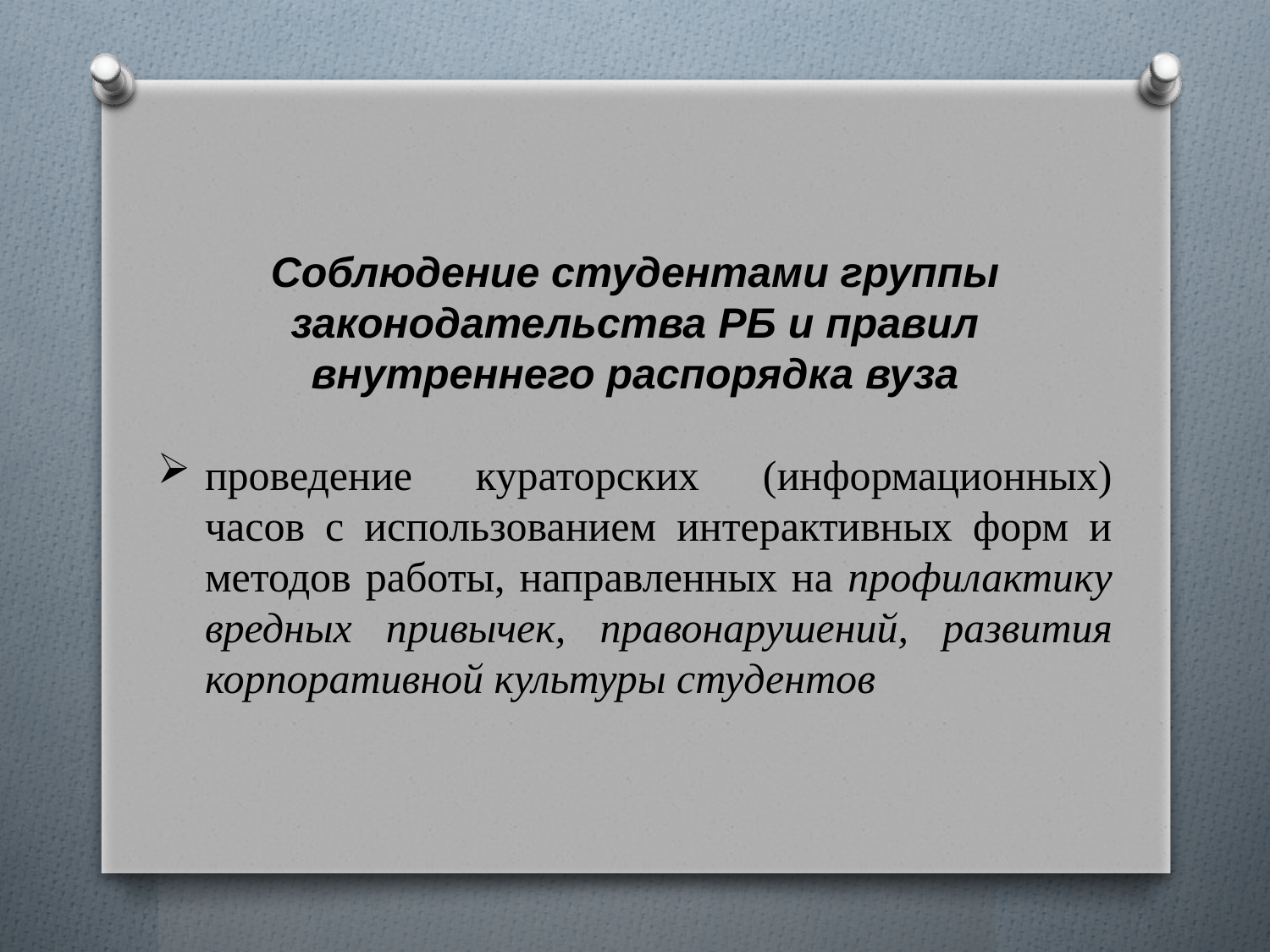

Соблюдение студентами группы законодательства РБ и правил внутреннего распорядка вуза

проведение кураторских (информационных) часов с использованием интерактивных форм и методов работы, направленных на профилактику вредных привычек, правонарушений, развития корпоративной культуры студентов